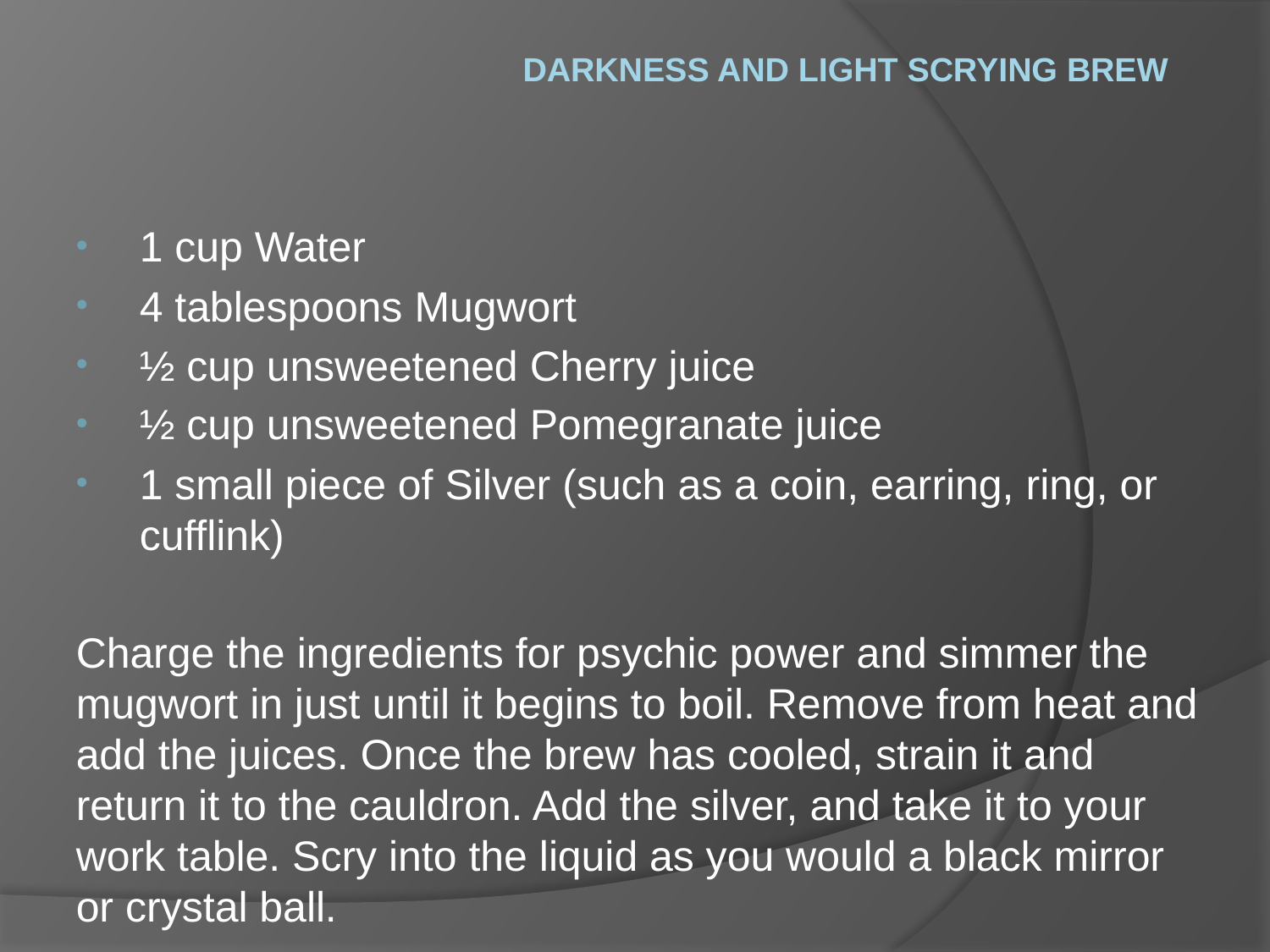

# Darkness and Light Scrying Brew
1 cup Water
4 tablespoons Mugwort
½ cup unsweetened Cherry juice
½ cup unsweetened Pomegranate juice
1 small piece of Silver (such as a coin, earring, ring, or cufflink)

Charge the ingredients for psychic power and simmer the mugwort in just until it begins to boil. Remove from heat and add the juices. Once the brew has cooled, strain it and return it to the cauldron. Add the silver, and take it to your work table. Scry into the liquid as you would a black mirror or crystal ball.